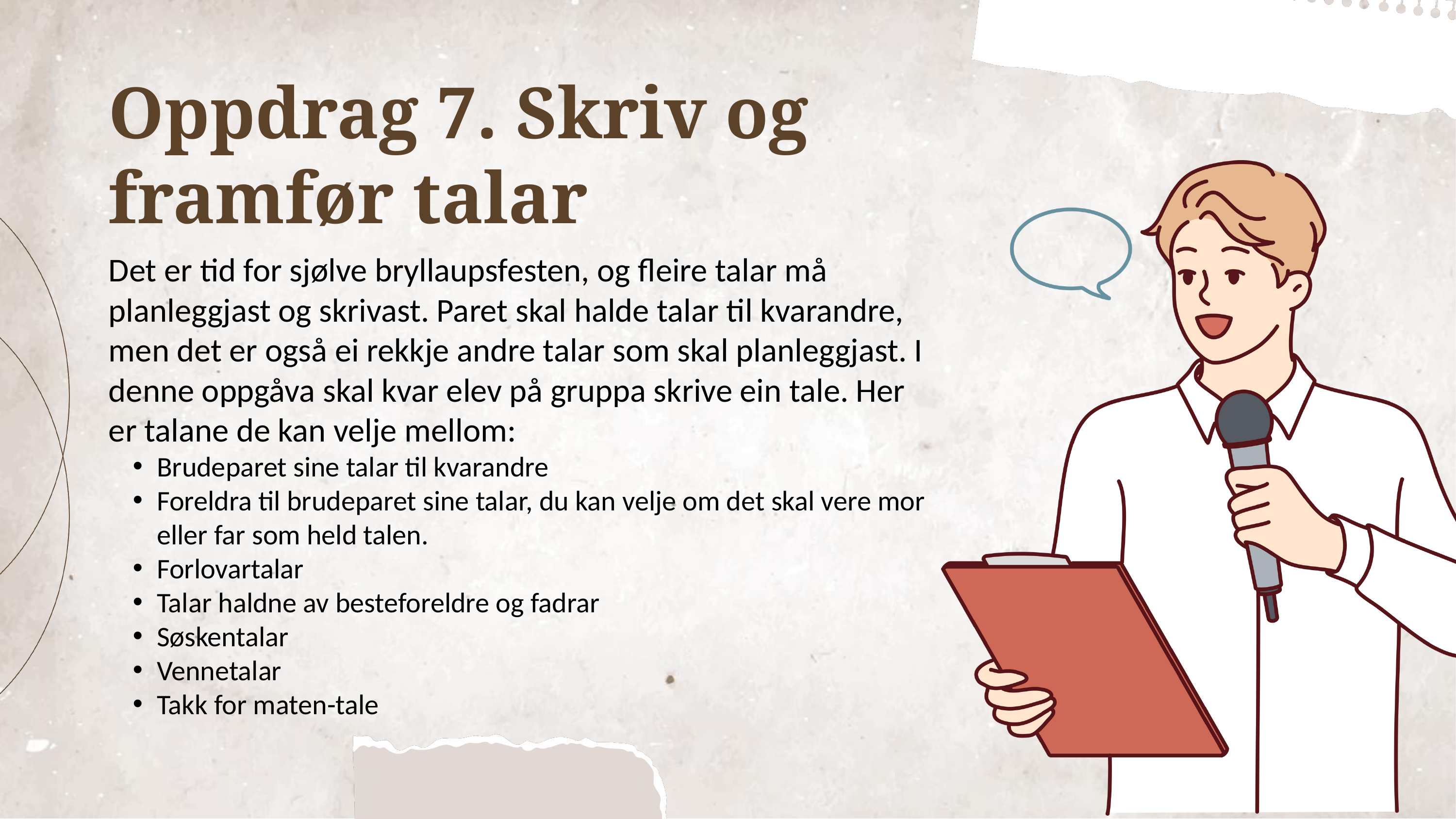

Oppdrag 7. Skriv og framfør talar

Det er tid for sjølve bryllaupsfesten, og fleire talar må planleggjast og skrivast. Paret skal halde talar til kvarandre, men det er også ei rekkje andre talar som skal planleggjast. I denne oppgåva skal kvar elev på gruppa skrive ein tale. Her er talane de kan velje mellom:
Brudeparet sine talar til kvarandre
Foreldra til brudeparet sine talar, du kan velje om det skal vere mor eller far som held talen.
Forlovartalar
Talar haldne av besteforeldre og fadrar
Søskentalar
Vennetalar
Takk for maten-tale